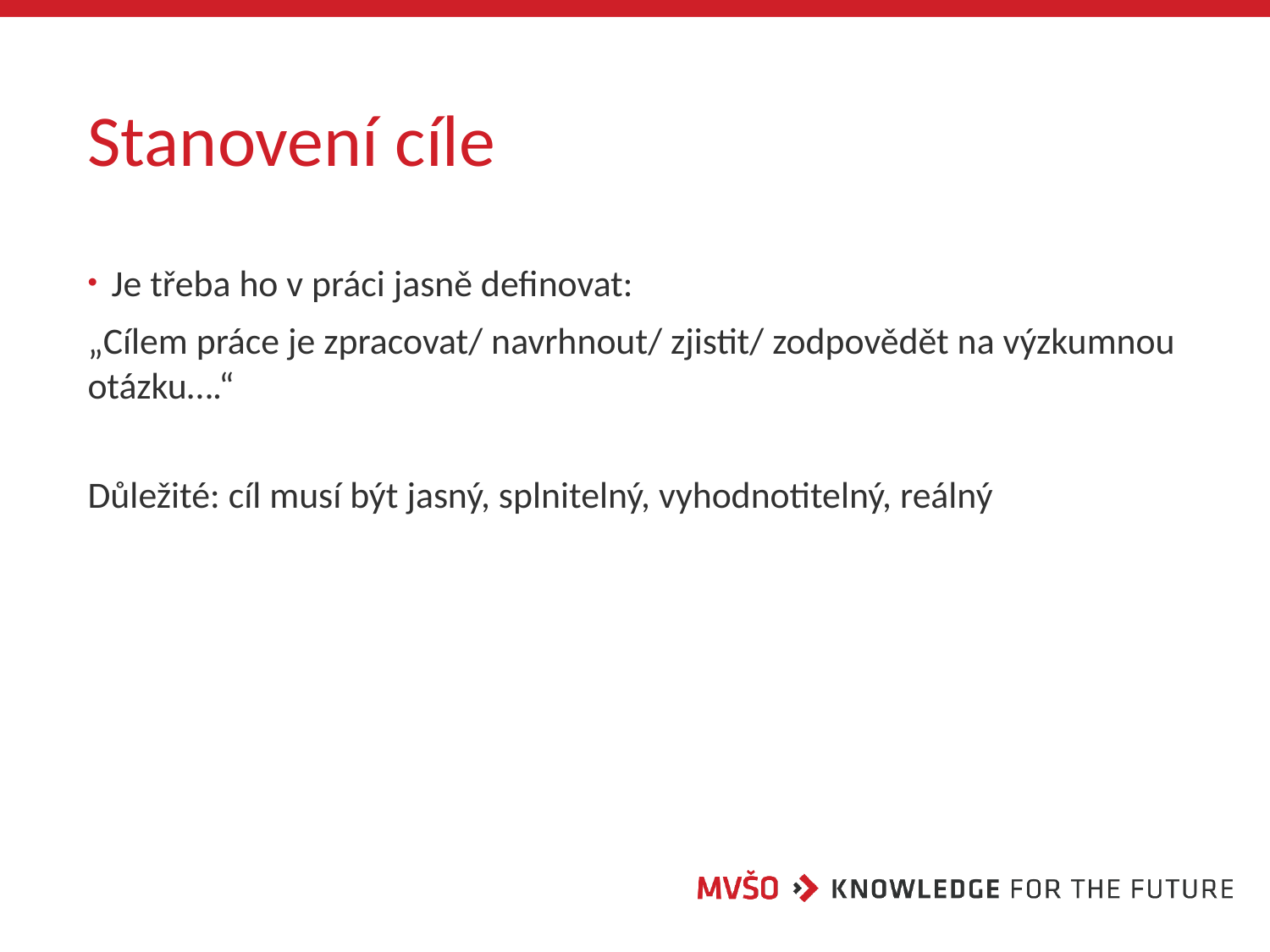

# Stanovení cíle
Je třeba ho v práci jasně definovat:
„Cílem práce je zpracovat/ navrhnout/ zjistit/ zodpovědět na výzkumnou otázku….“

Důležité: cíl musí být jasný, splnitelný, vyhodnotitelný, reálný